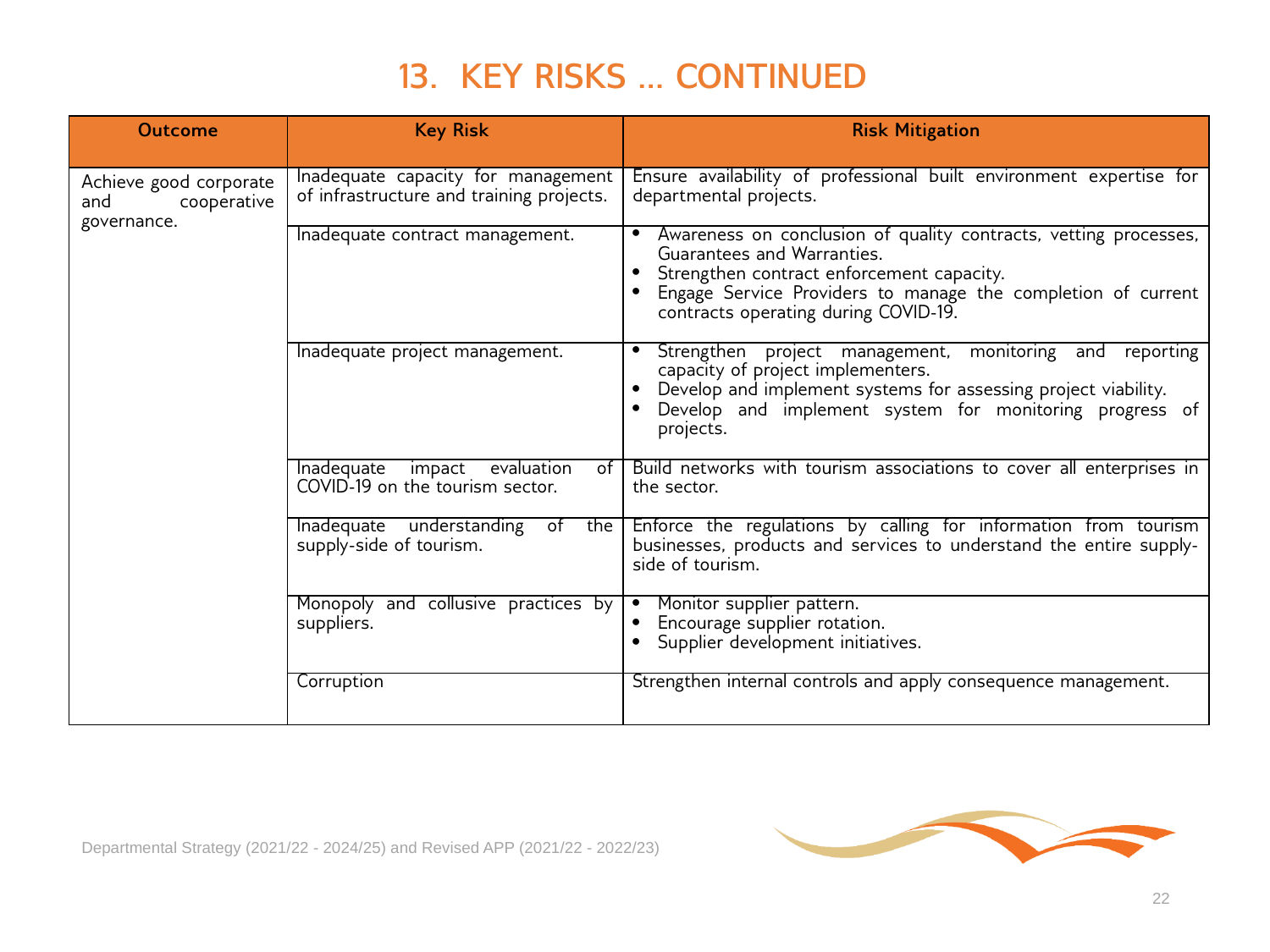

# 13.  KEY RISKS … CONTINUED
| Outcome | Key Risk | Risk Mitigation |
| --- | --- | --- |
| Achieve good corporate and cooperative governance. | Inadequate capacity for management of infrastructure and training projects. | Ensure availability of professional built environment expertise for departmental projects. |
|  | Inadequate contract management. | Awareness on conclusion of quality contracts, vetting processes, Guarantees and Warranties. Strengthen contract enforcement capacity. Engage Service Providers to manage the completion of current contracts operating during COVID-19. |
|  | Inadequate project management. | Strengthen project management, monitoring and reporting capacity of project implementers. Develop and implement systems for assessing project viability. Develop and implement system for monitoring progress of projects. |
|  | Inadequate impact evaluation of COVID-19 on the tourism sector. | Build networks with tourism associations to cover all enterprises in the sector. |
|  | Inadequate understanding of the supply-side of tourism. | Enforce the regulations by calling for information from tourism businesses, products and services to understand the entire supply-side of tourism. |
|  | Monopoly and collusive practices by suppliers. | Monitor supplier pattern. Encourage supplier rotation. Supplier development initiatives. |
|  | Corruption | Strengthen internal controls and apply consequence management. |
Departmental Strategy (2021/22 - 2024/25) and Revised APP (2021/22 - 2022/23)
22